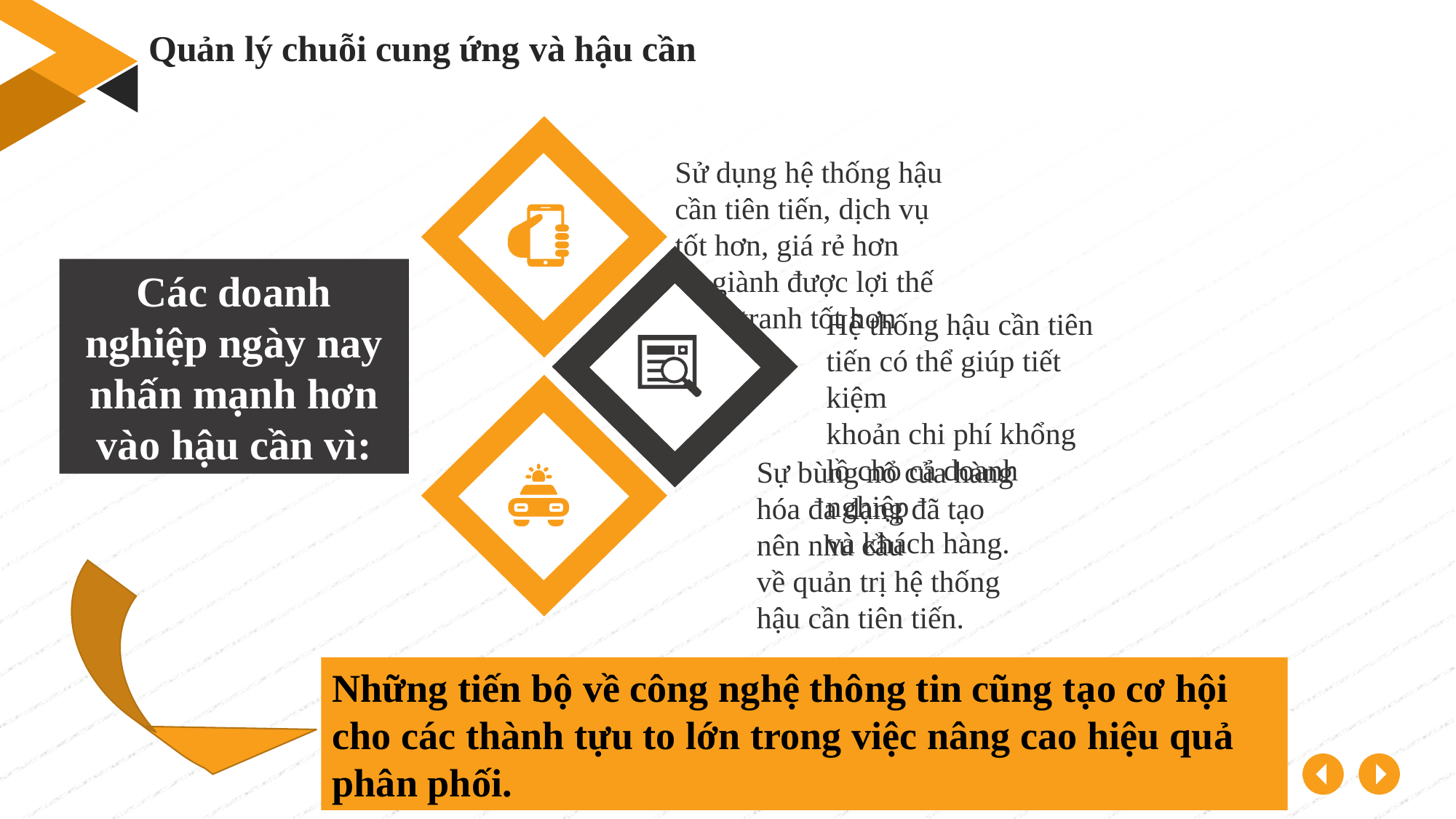

Quản lý chuỗi cung ứng và hậu cần

Sử dụng hệ thống hậu cần tiên tiến, dịch vụ tốt hơn, giá rẻ hơn
🡪 giành được lợi thế cạnh tranh tốt hơn

Hệ thống hậu cần tiên tiến có thể giúp tiết kiệm
khoản chi phí khổng lồ cho cả doanh nghiệp
và khách hàng.
Các doanh nghiệp ngày nay nhấn mạnh hơn vào hậu cần vì:

Sự bùng nổ của hàng hóa đa dạng đã tạo nên nhu cầu
về quản trị hệ thống hậu cần tiên tiến.

Những tiến bộ về công nghệ thông tin cũng tạo cơ hội cho các thành tựu to lớn trong việc nâng cao hiệu quả phân phối.